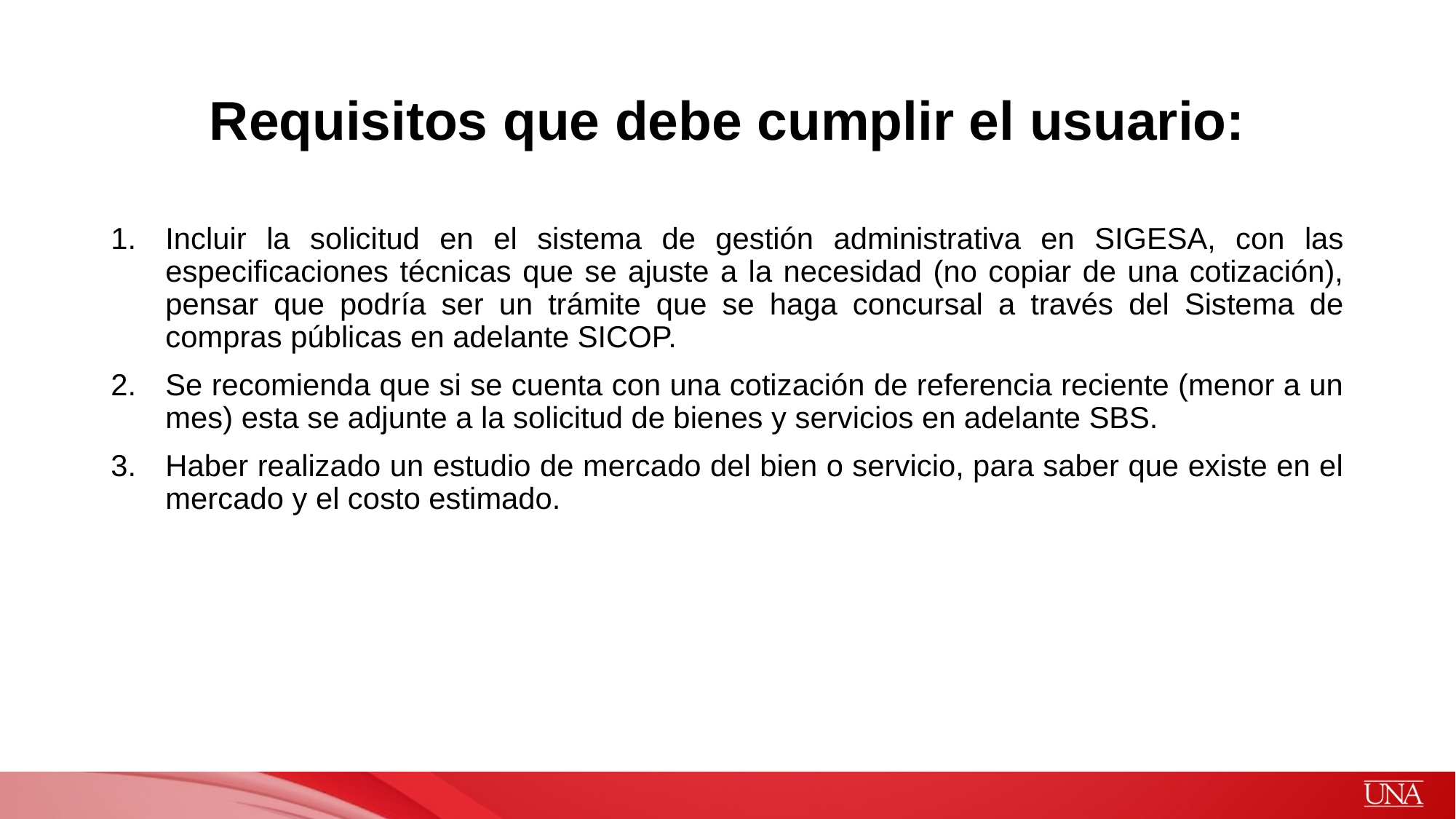

# Requisitos que debe cumplir el usuario:
Incluir la solicitud en el sistema de gestión administrativa en SIGESA, con las especificaciones técnicas que se ajuste a la necesidad (no copiar de una cotización), pensar que podría ser un trámite que se haga concursal a través del Sistema de compras públicas en adelante SICOP.
Se recomienda que si se cuenta con una cotización de referencia reciente (menor a un mes) esta se adjunte a la solicitud de bienes y servicios en adelante SBS.
Haber realizado un estudio de mercado del bien o servicio, para saber que existe en el mercado y el costo estimado.